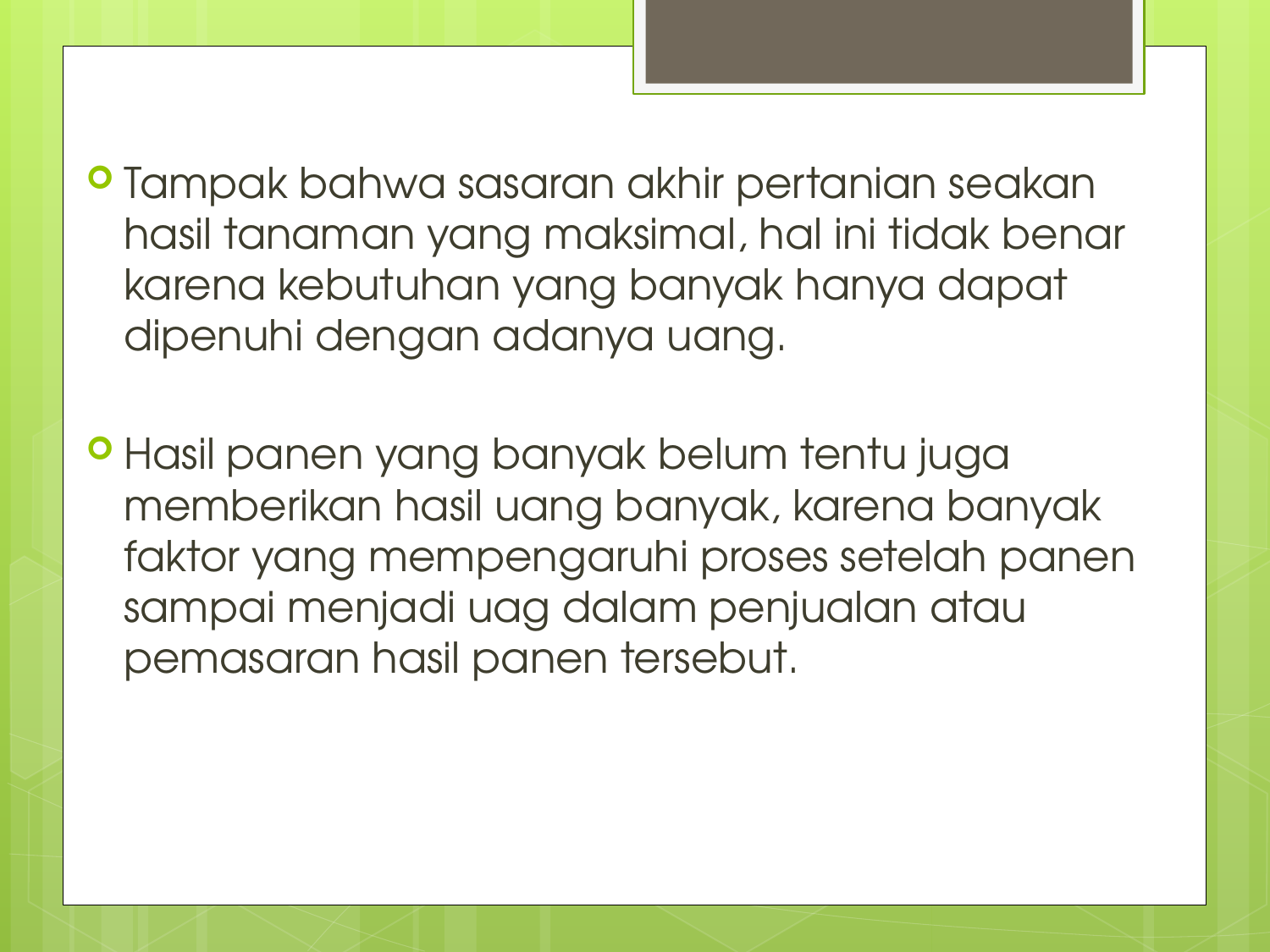

Tampak bahwa sasaran akhir pertanian seakan hasil tanaman yang maksimal, hal ini tidak benar karena kebutuhan yang banyak hanya dapat dipenuhi dengan adanya uang.

Hasil panen yang banyak belum tentu juga memberikan hasil uang banyak, karena banyak faktor yang mempengaruhi proses setelah panen sampai menjadi uag dalam penjualan atau pemasaran hasil panen tersebut.